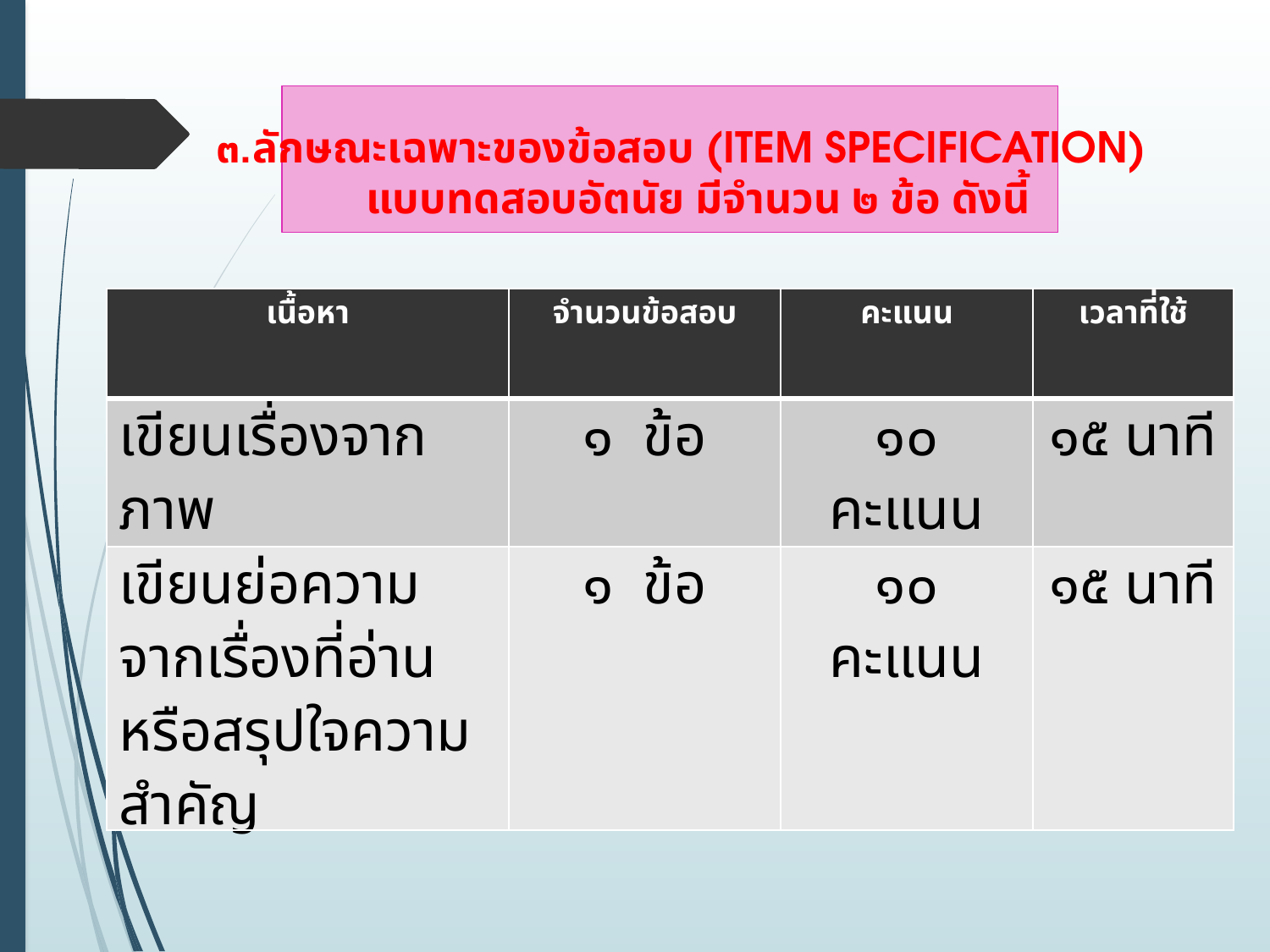

๓.ลักษณะเฉพาะของข้อสอบ (ITEM SPECIFICATION)
   แบบทดสอบอัตนัย มีจำนวน ๒ ข้อ ดังนี้
| เนื้อหา | จำนวนข้อสอบ | คะแนน | เวลาที่ใช้ |
| --- | --- | --- | --- |
| เขียนเรื่องจากภาพ | ๑ ข้อ | ๑๐ คะแนน | ๑๕ นาที |
| เขียนย่อความจากเรื่องที่อ่านหรือสรุปใจความสำคัญ | ๑ ข้อ | ๑๐ คะแนน | ๑๕ นาที |